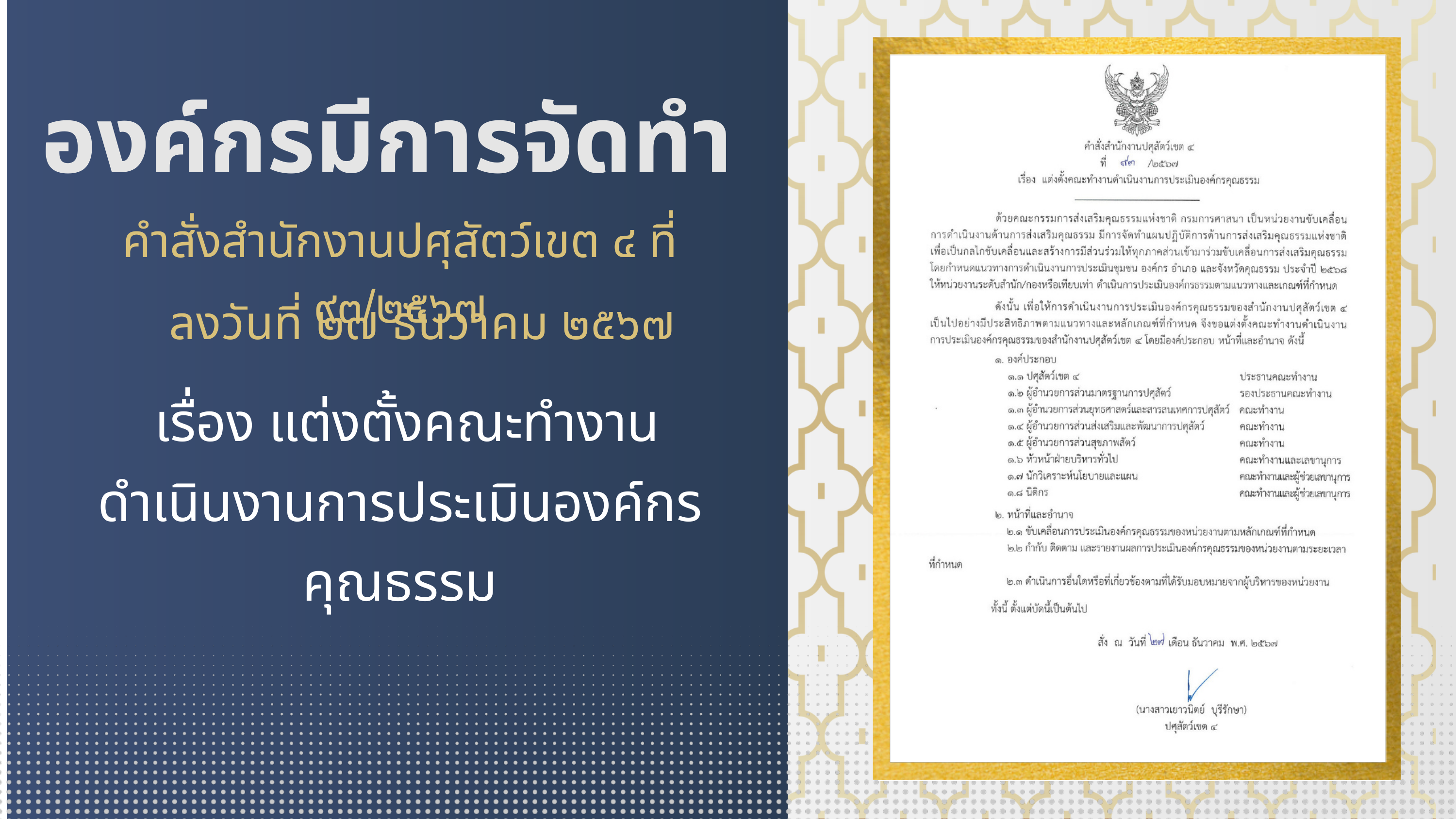

องค์กรมีการจัดทำ
คำสั่งสำนักงานปศุสัตว์เขต ๔ ที่ ๙๓/๒๕๖๗
ลงวันที่ ๒๗ ธันวาคม ๒๕๖๗
 เรื่อง แต่งตั้งคณะทำงาน
ดำเนินงานการประเมินองค์กรคุณธรรม